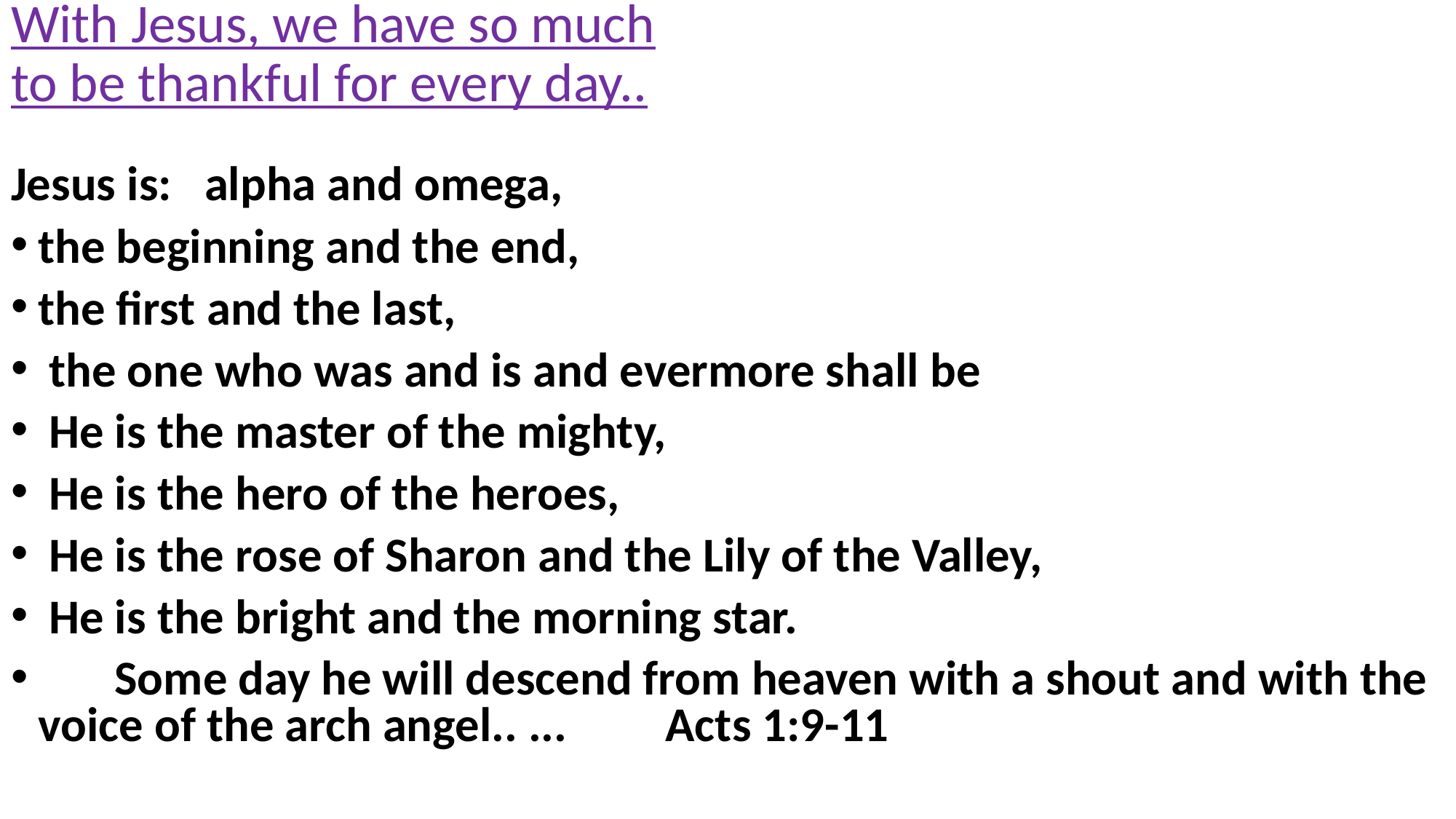

# With Jesus, we have so much to be thankful for every day..
Jesus is:   alpha and omega,
the beginning and the end,
the first and the last,
 the one who was and is and evermore shall be
 He is the master of the mighty,
 He is the hero of the heroes,
 He is the rose of Sharon and the Lily of the Valley,
 He is the bright and the morning star.
       Some day he will descend from heaven with a shout and with the voice of the arch angel.. ...         Acts 1:9-11